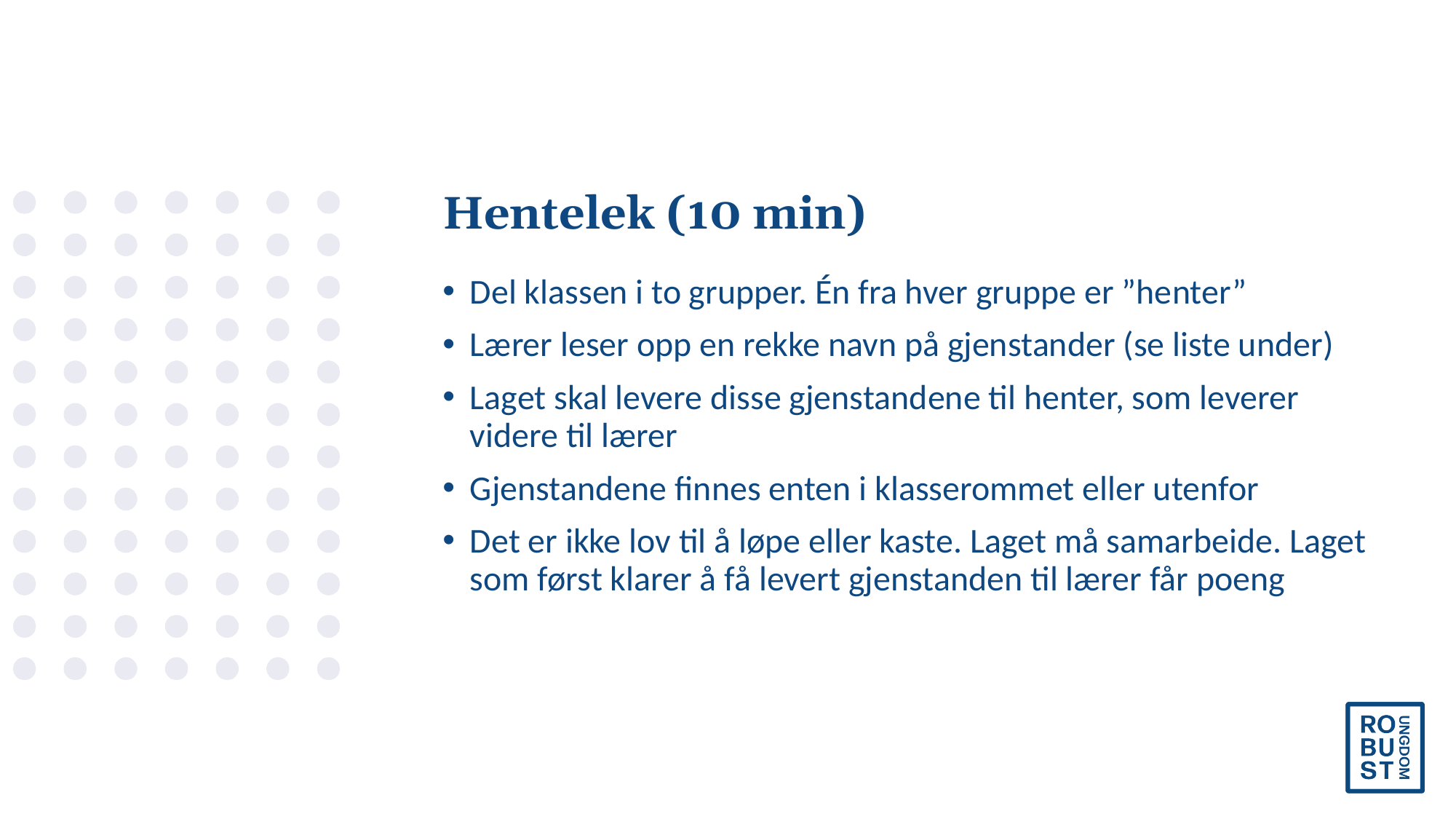

# Hentelek (10 min)
Del klassen i to grupper. Én fra hver gruppe er ”henter”
Lærer leser opp en rekke navn på gjenstander (se liste under)
Laget skal levere disse gjenstandene til henter, som leverer videre til lærer
Gjenstandene finnes enten i klasserommet eller utenfor
Det er ikke lov til å løpe eller kaste. Laget må samarbeide. Laget som først klarer å få levert gjenstanden til lærer får poeng